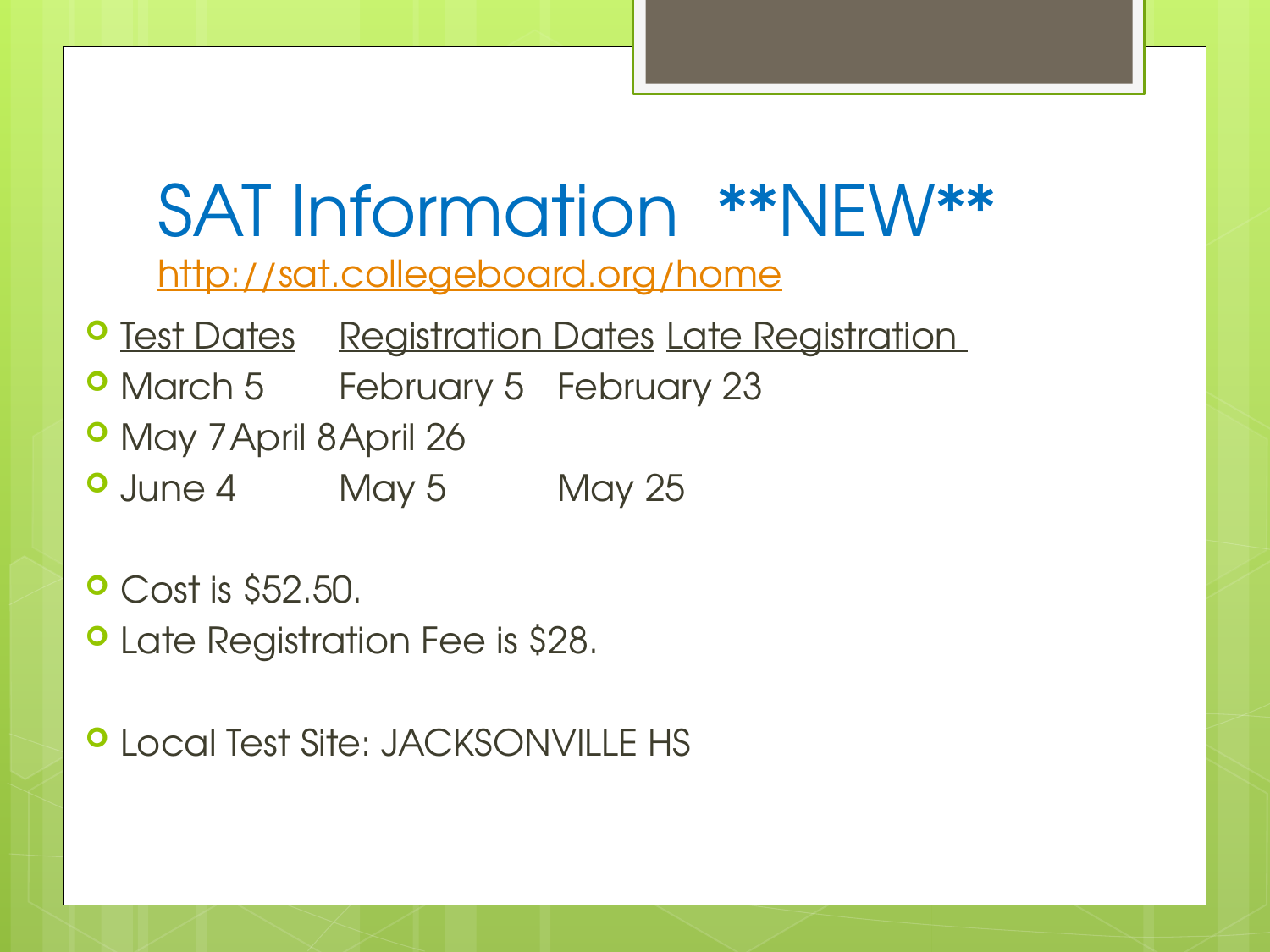

# SAT Information  **NEW**	http://sat.collegeboard.org/home
Test Dates		Registration Dates	Late Registration
March 5		February 5		February 23
May 7		April 8			April 26
June 4		May 5			May 25

Cost is $52.50.
Late Registration Fee is $28.

Local Test Site: JACKSONVILLE HS